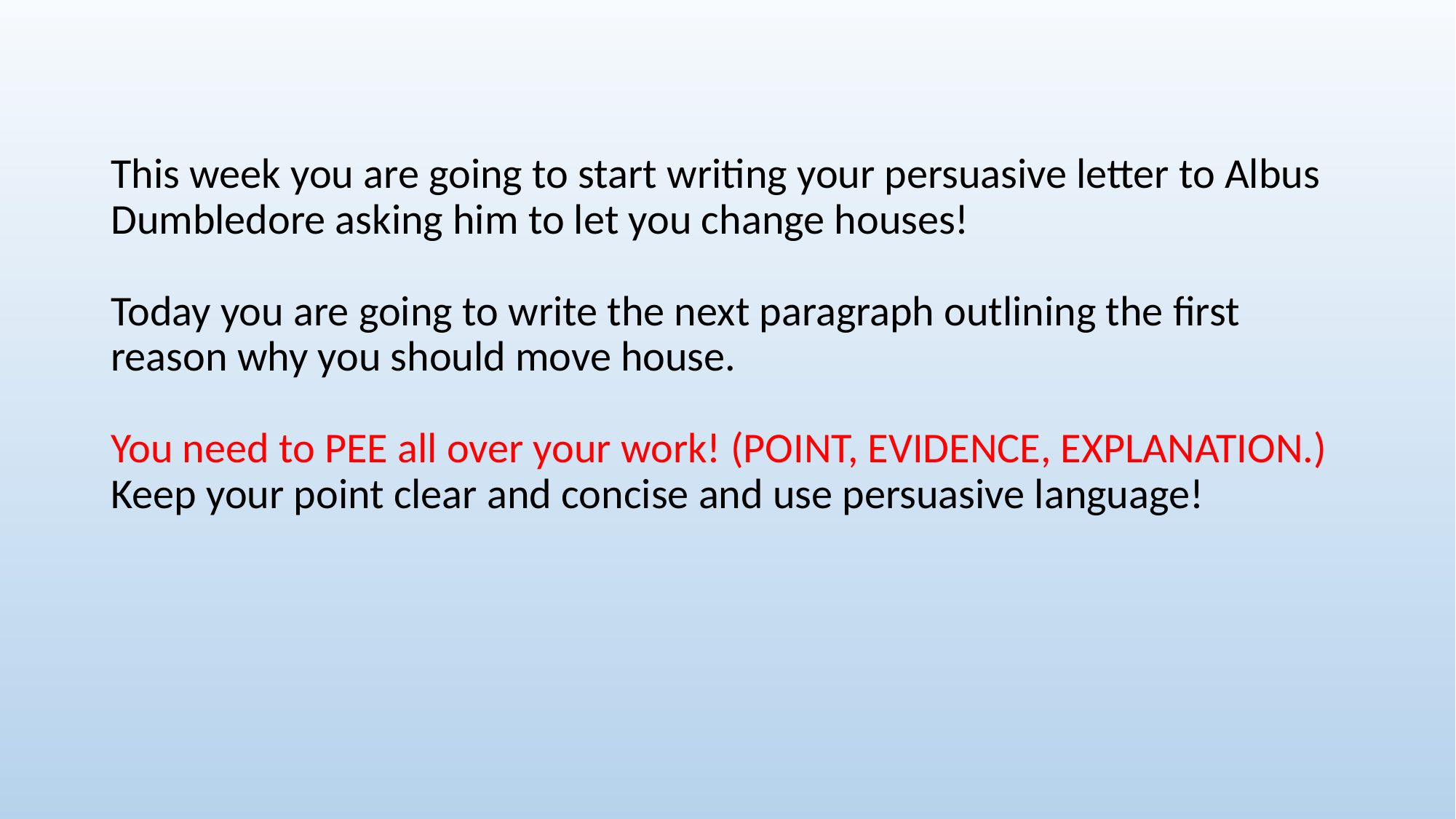

# This week you are going to start writing your persuasive letter to Albus Dumbledore asking him to let you change houses! Today you are going to write the next paragraph outlining the first reason why you should move house. You need to PEE all over your work! (POINT, EVIDENCE, EXPLANATION.) Keep your point clear and concise and use persuasive language!